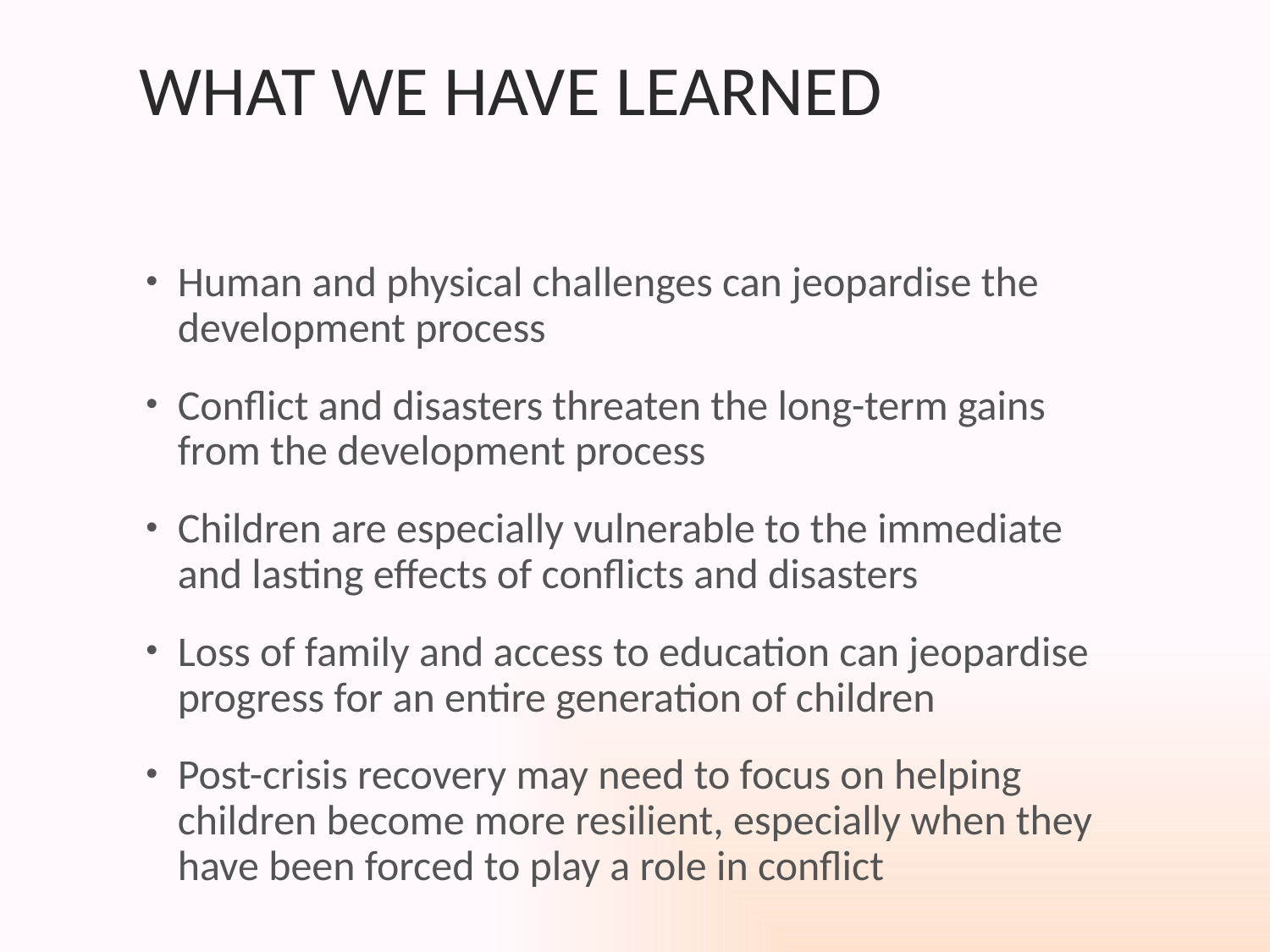

# What we have learned
Human and physical challenges can jeopardise the development process
Conflict and disasters threaten the long-term gains from the development process
Children are especially vulnerable to the immediate and lasting effects of conflicts and disasters
Loss of family and access to education can jeopardise progress for an entire generation of children
Post-crisis recovery may need to focus on helping children become more resilient, especially when they have been forced to play a role in conflict